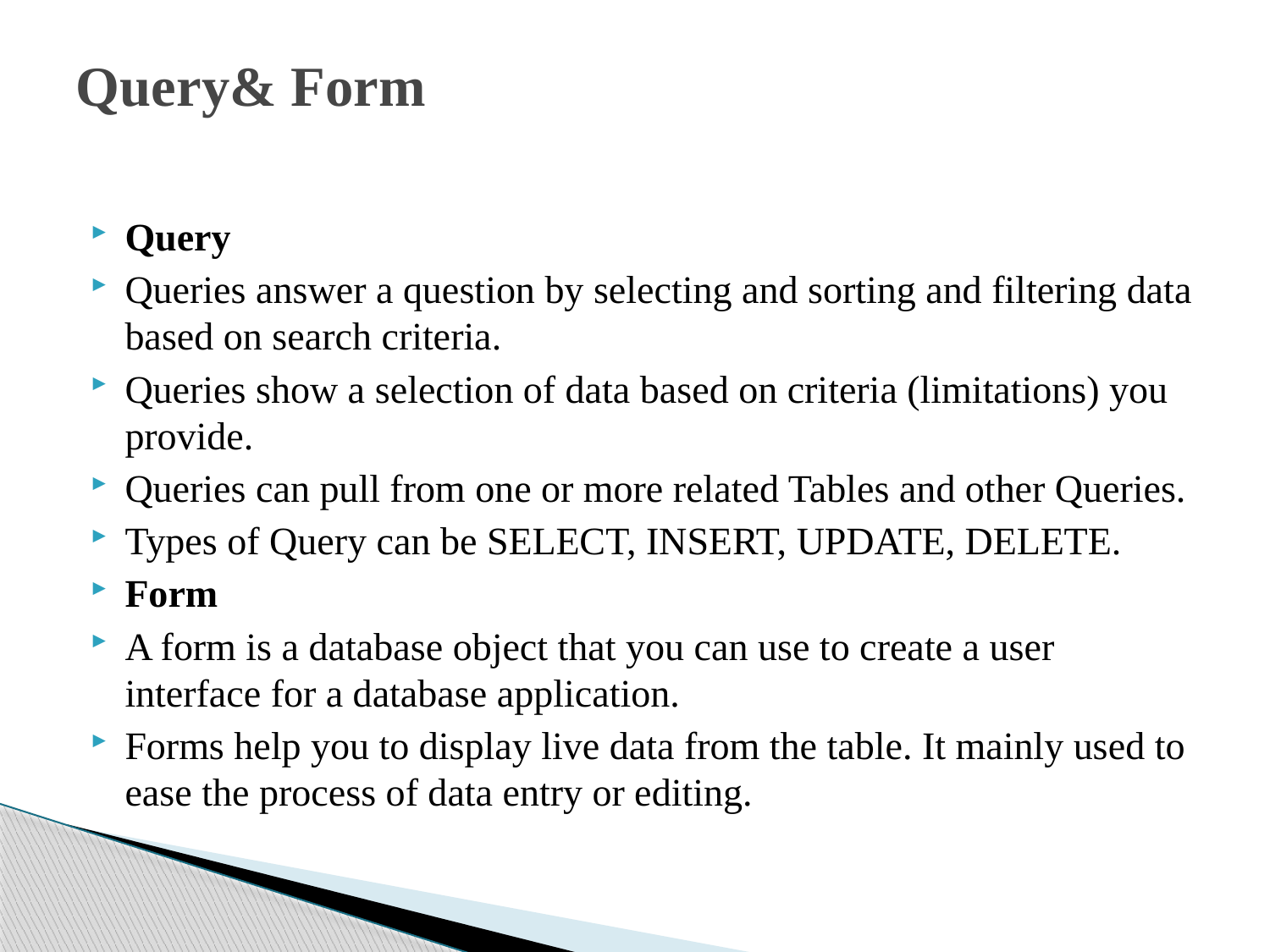

# Query& Form
Query
Queries answer a question by selecting and sorting and filtering data based on search criteria.
Queries show a selection of data based on criteria (limitations) you provide.
Queries can pull from one or more related Tables and other Queries.
Types of Query can be SELECT, INSERT, UPDATE, DELETE.
Form
A form is a database object that you can use to create a user interface for a database application.
Forms help you to display live data from the table. It mainly used to ease the process of data entry or editing.